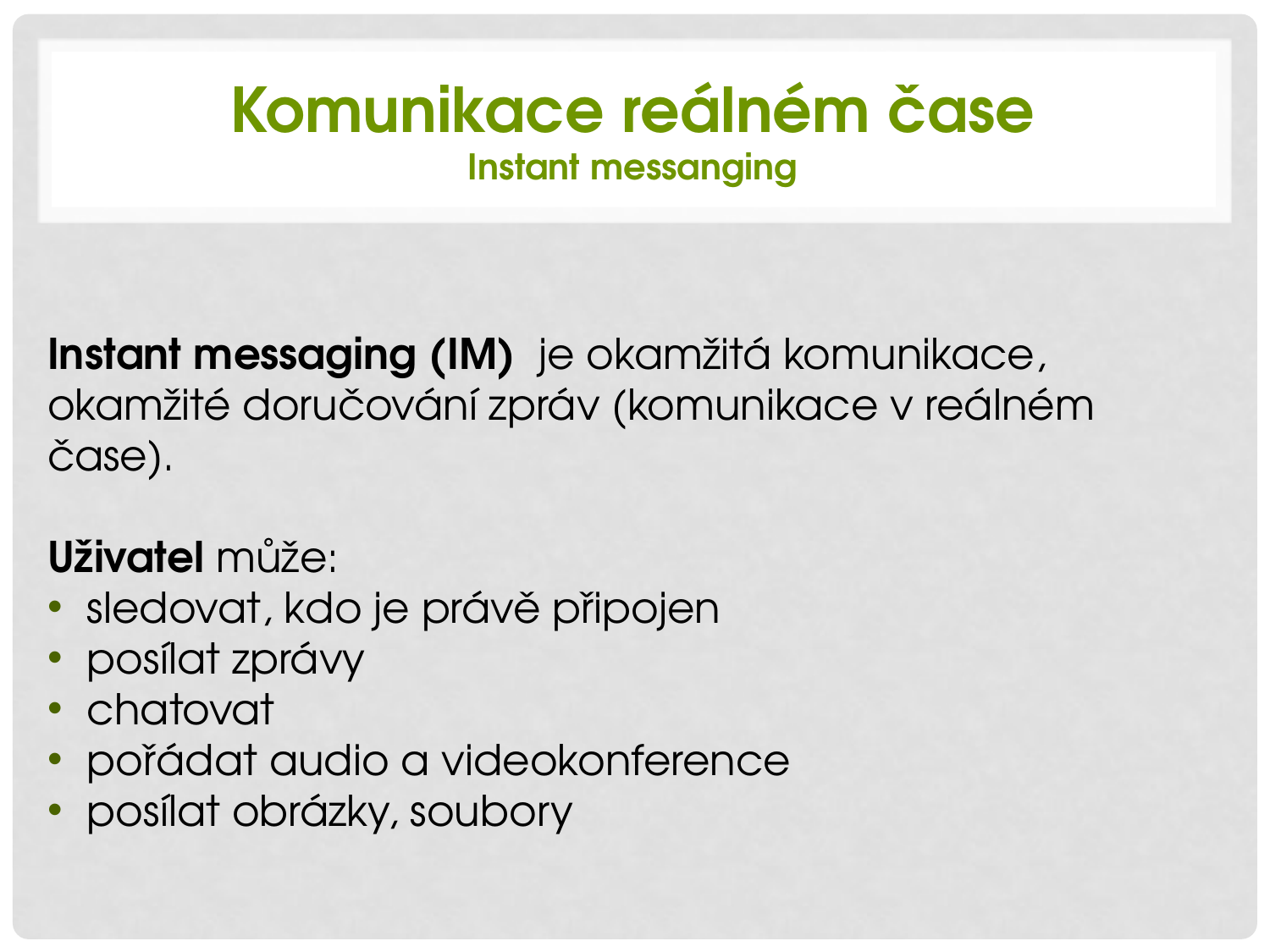

# Komunikace reálném čase Instant messanging

Instant messaging (IM)  je okamžitá komunikace, okamžité doručování zpráv (komunikace v reálném čase).

Uživatel může:
sledovat, kdo je právě připojen
posílat zprávy
chatovat
pořádat audio a videokonference
posílat obrázky, soubory